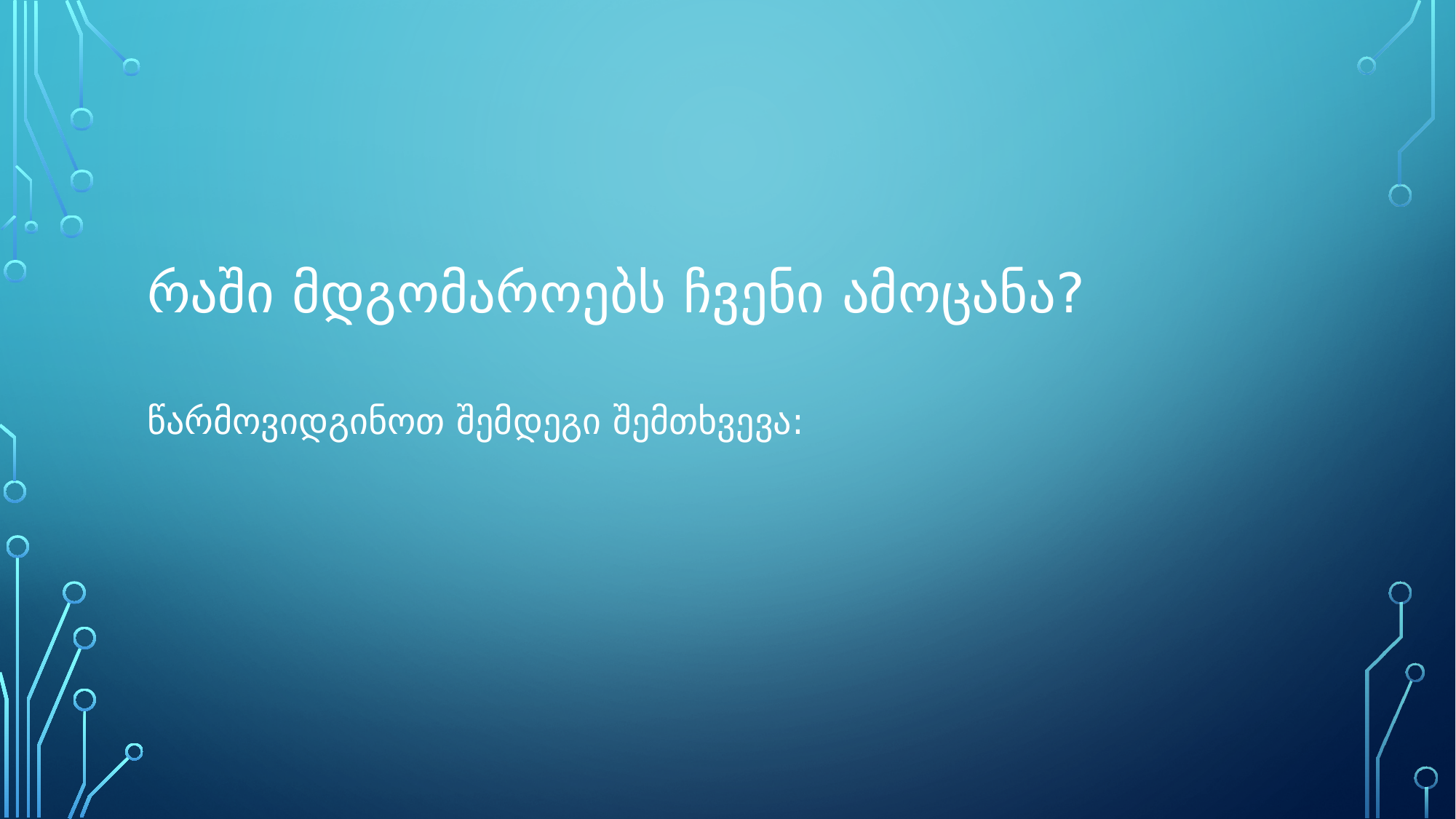

# რაში მდგომაროებს ჩვენი ამოცანა?
წარმოვიდგინოთ შემდეგი შემთხვევა: